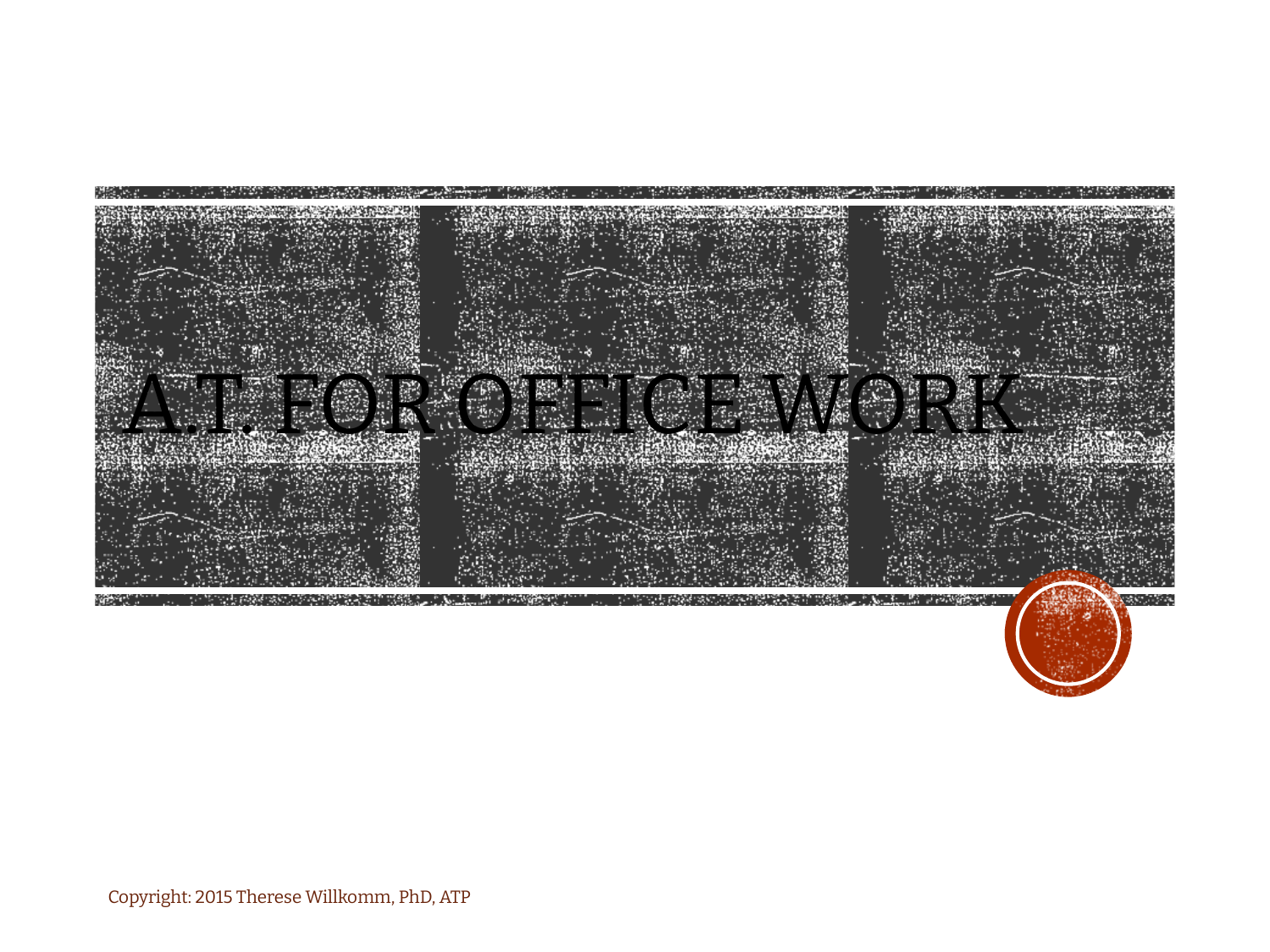

# A.T. for Office Work
Copyright: 2015 Therese Willkomm, PhD, ATP